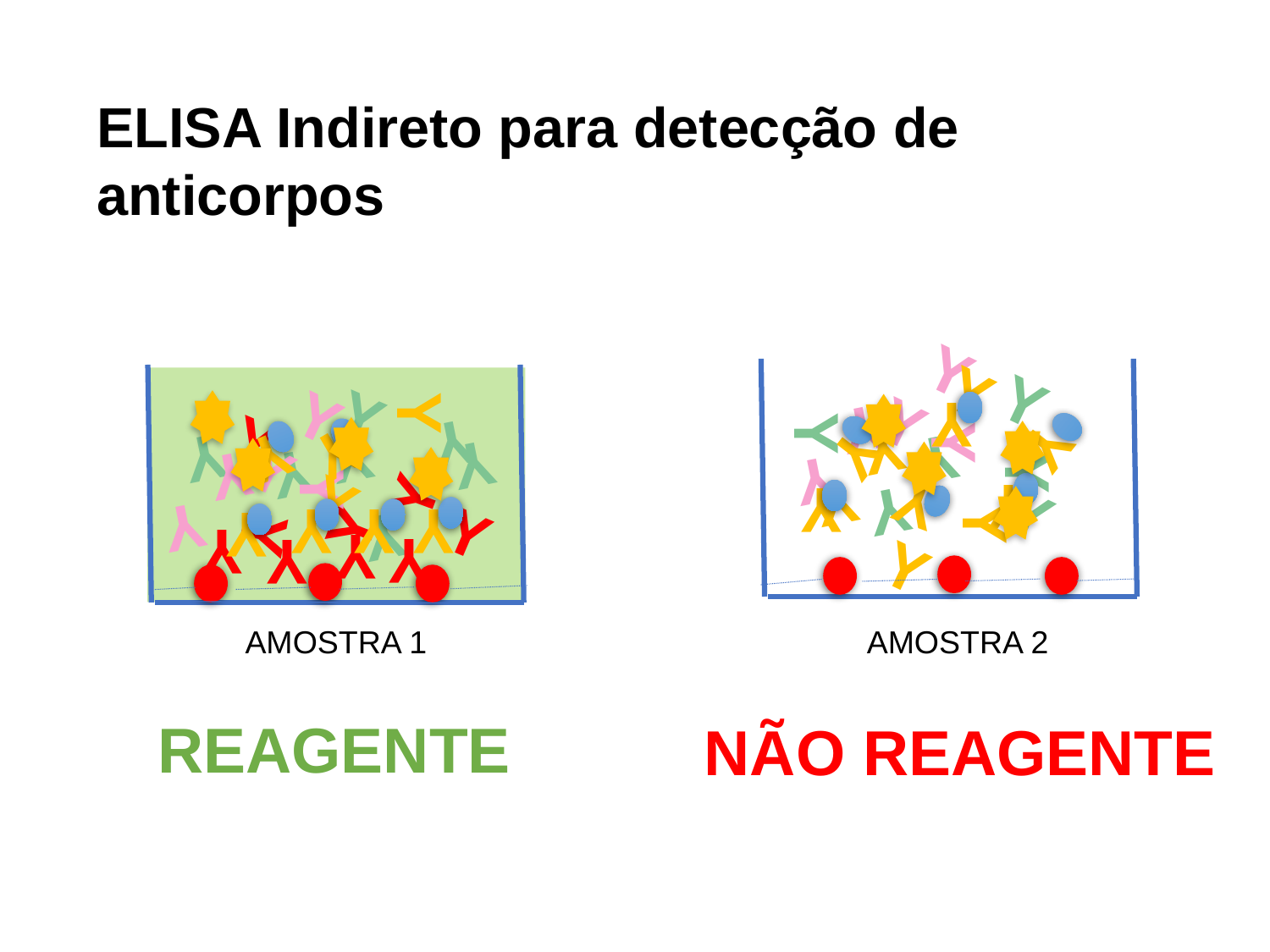

ELISA Indireto para detecção de anticorpos
Y
Y
Y

Y
Y
Y
Y
Y
Y
Y

Y
Y
Y
Y
Y
Y

Y

Y
Y

Y
Y

Y
Y
Y
Y
Y

Y

Y

Y
Y
Y
Y
Y
Y
Y
Y

Y

Y

Y
Y
Y
Y
Y
Y
Y
Y

Y
Y
Y
Y
Y

AMOSTRA 1
AMOSTRA 2
REAGENTE
NÃO REAGENTE